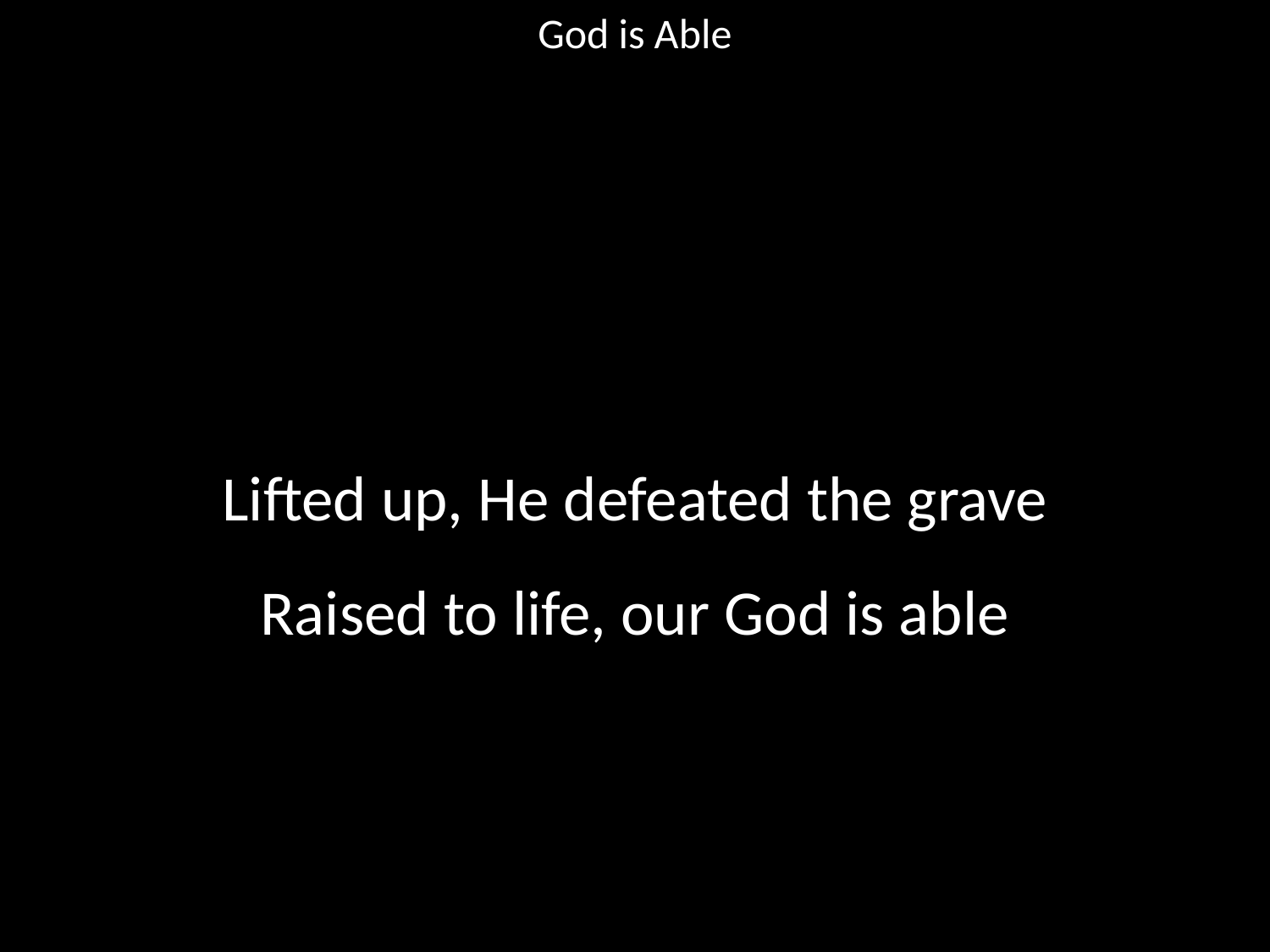

God is Able
#
Lifted up, He defeated the grave
Raised to life, our God is able